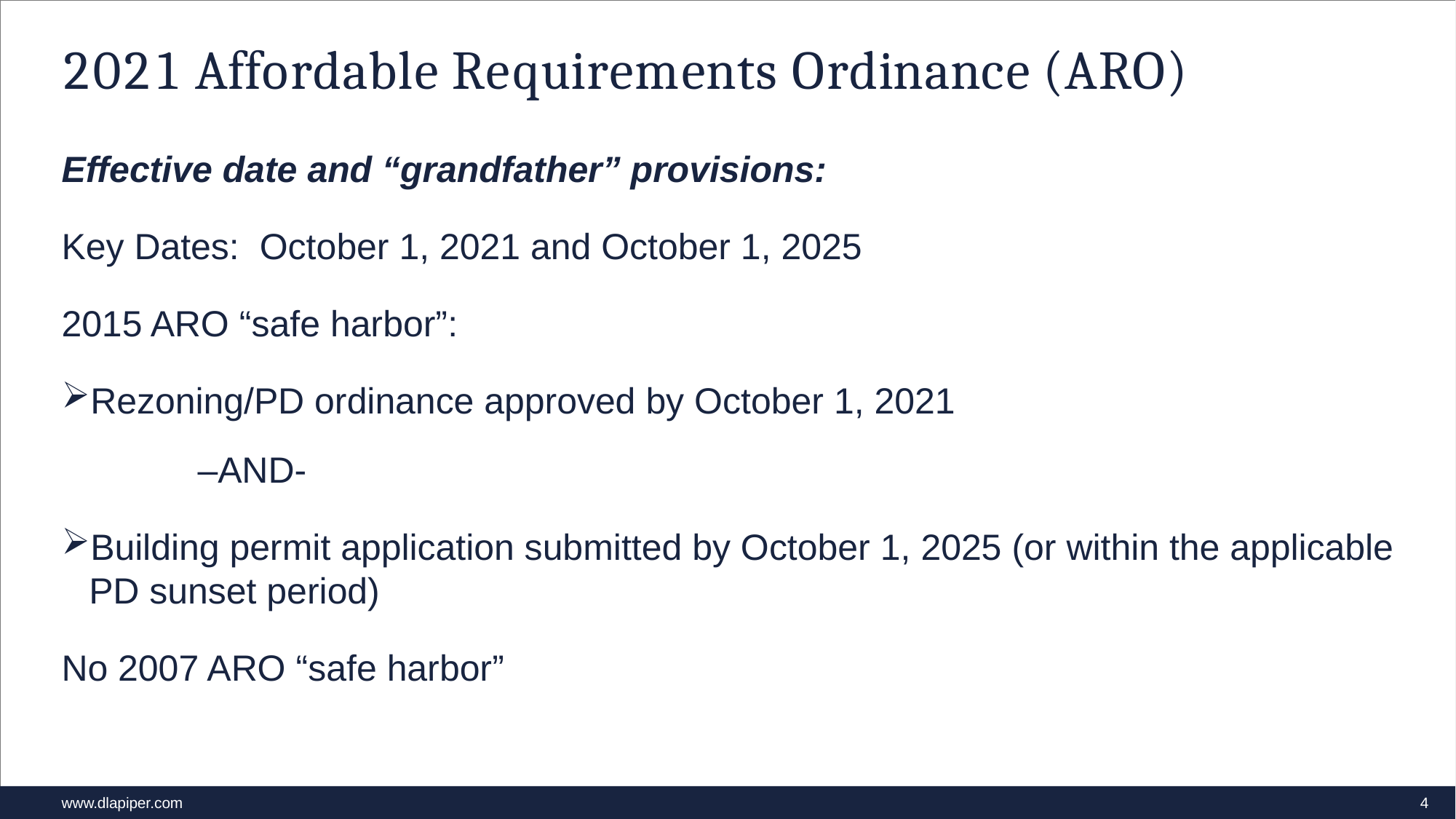

# 2021 Affordable Requirements Ordinance (ARO)
Effective date and “grandfather” provisions:
Key Dates:  October 1, 2021 and October 1, 2025
2015 ARO “safe harbor”:
Rezoning/PD ordinance approved by October 1, 2021
	–AND-
Building permit application submitted by October 1, 2025 (or within the applicable PD sunset period)
No 2007 ARO “safe harbor”
4